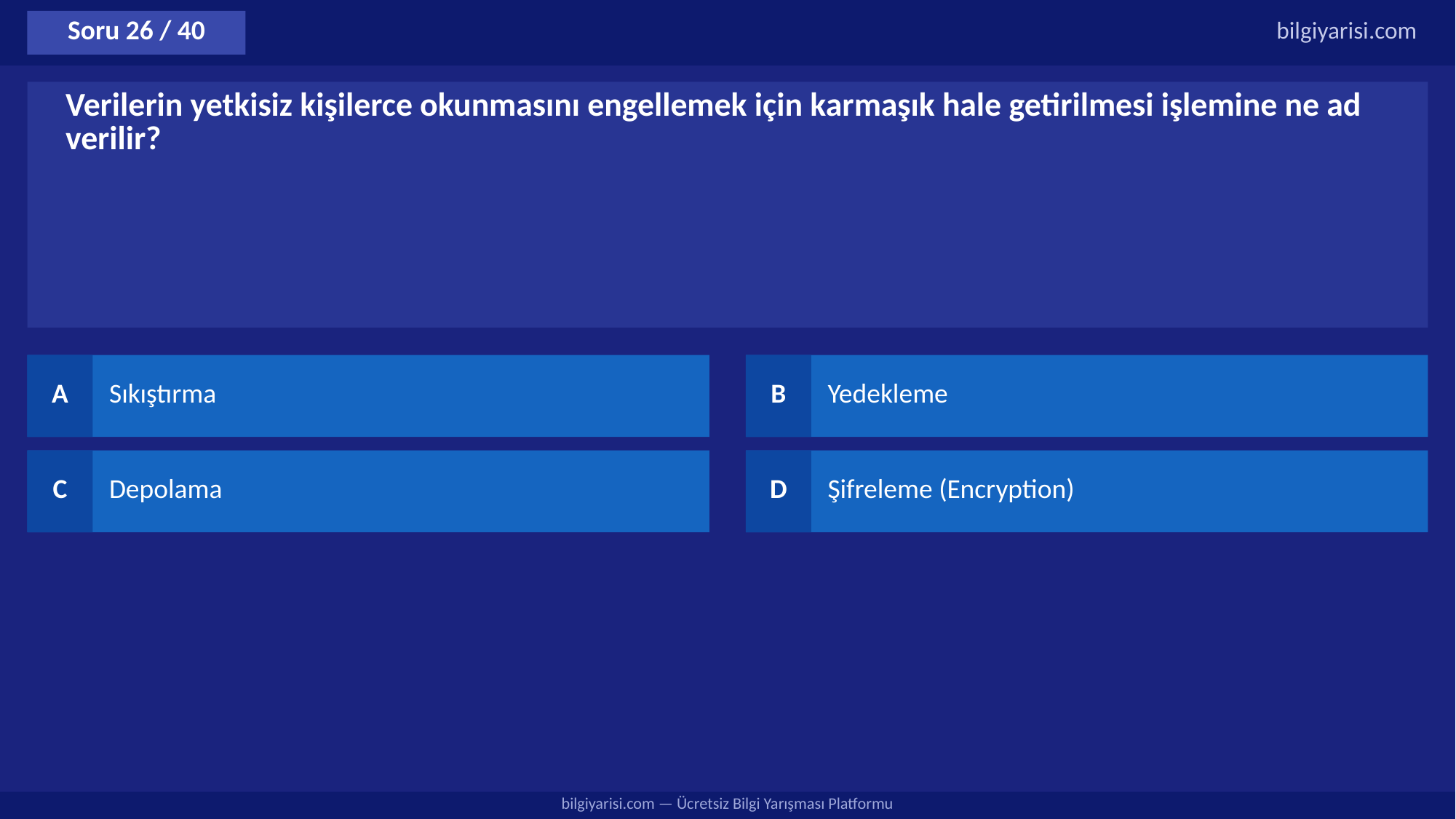

Soru 26 / 40
bilgiyarisi.com

Verilerin yetkisiz kişilerce okunmasını engellemek için karmaşık hale getirilmesi işlemine ne ad verilir?

A
Sıkıştırma

B
Yedekleme

C
Depolama

D
Şifreleme (Encryption)
bilgiyarisi.com — Ücretsiz Bilgi Yarışması Platformu